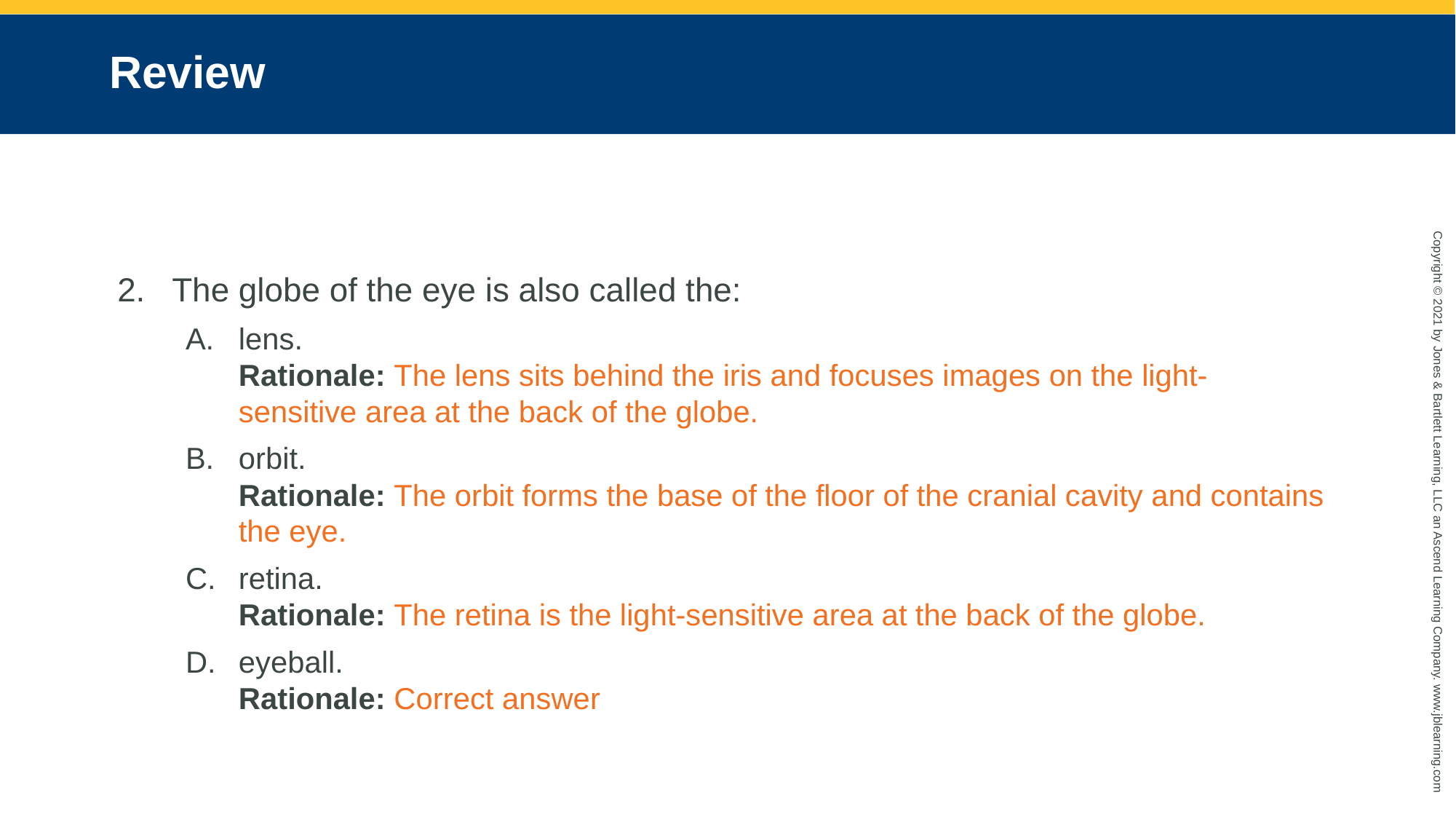

# Review
The globe of the eye is also called the:
lens.
Rationale: The lens sits behind the iris and focuses images on the light-sensitive area at the back of the globe.
orbit.
Rationale: The orbit forms the base of the floor of the cranial cavity and contains the eye.
retina.
Rationale: The retina is the light-sensitive area at the back of the globe.
eyeball.
Rationale: Correct answer